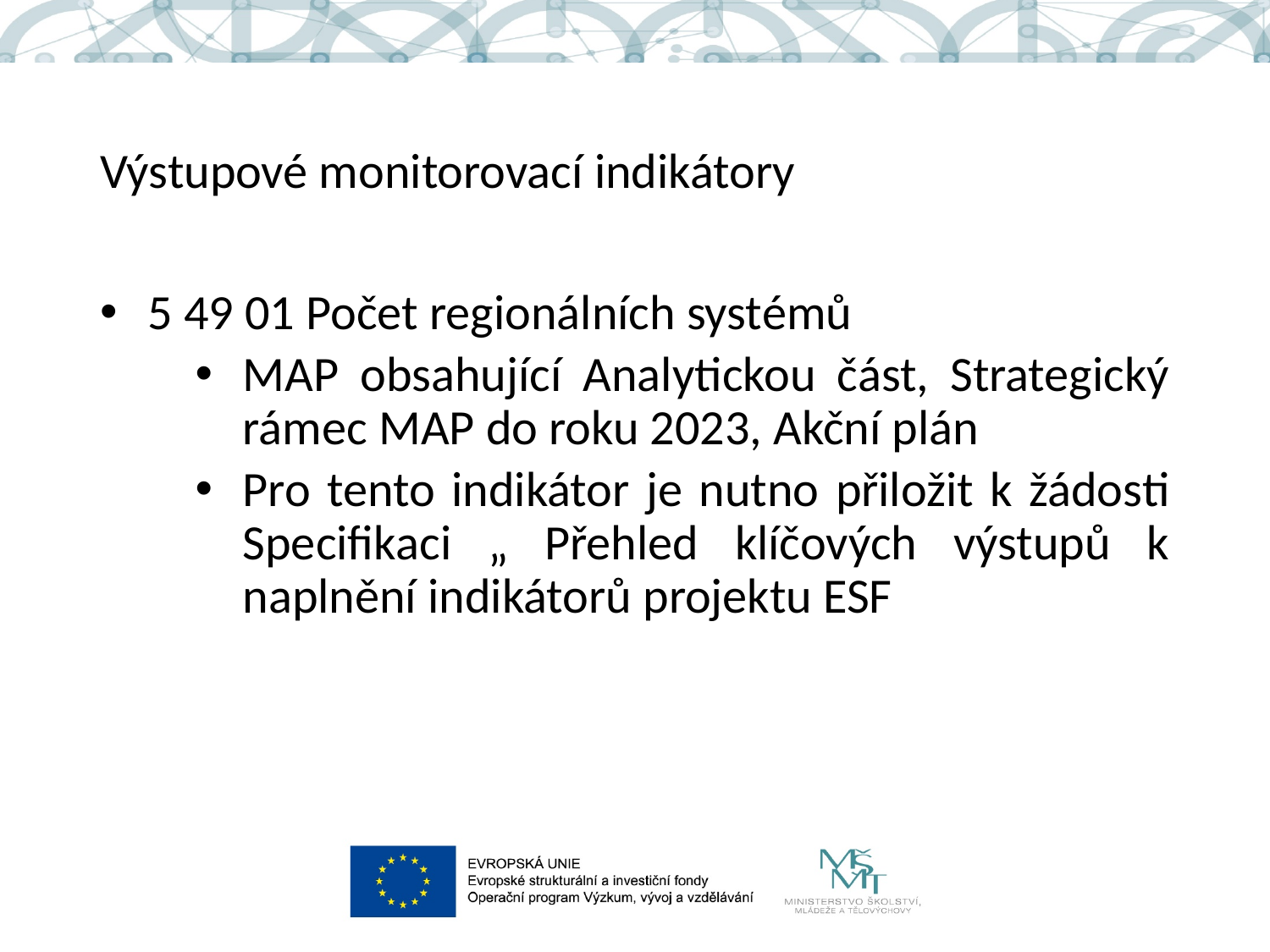

Výstupové monitorovací indikátory

5 49 01 Počet regionálních systémů
MAP obsahující Analytickou část, Strategický rámec MAP do roku 2023, Akční plán
Pro tento indikátor je nutno přiložit k žádosti Specifikaci „ Přehled klíčových výstupů k naplnění indikátorů projektu ESF